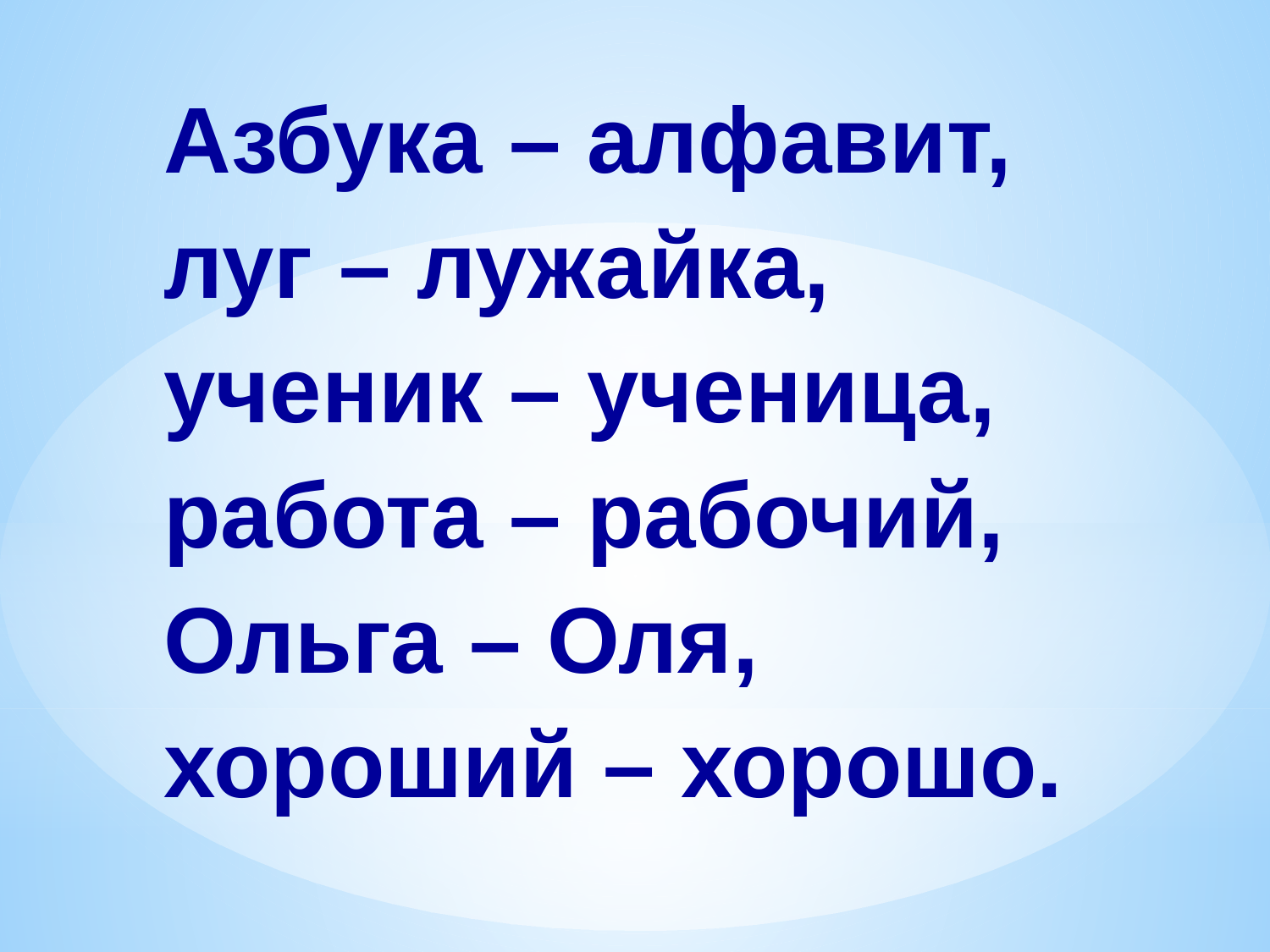

Азбука – алфавит,
луг – лужайка,
ученик – ученица,
работа – рабочий,
Ольга – Оля,
хороший – хорошо.